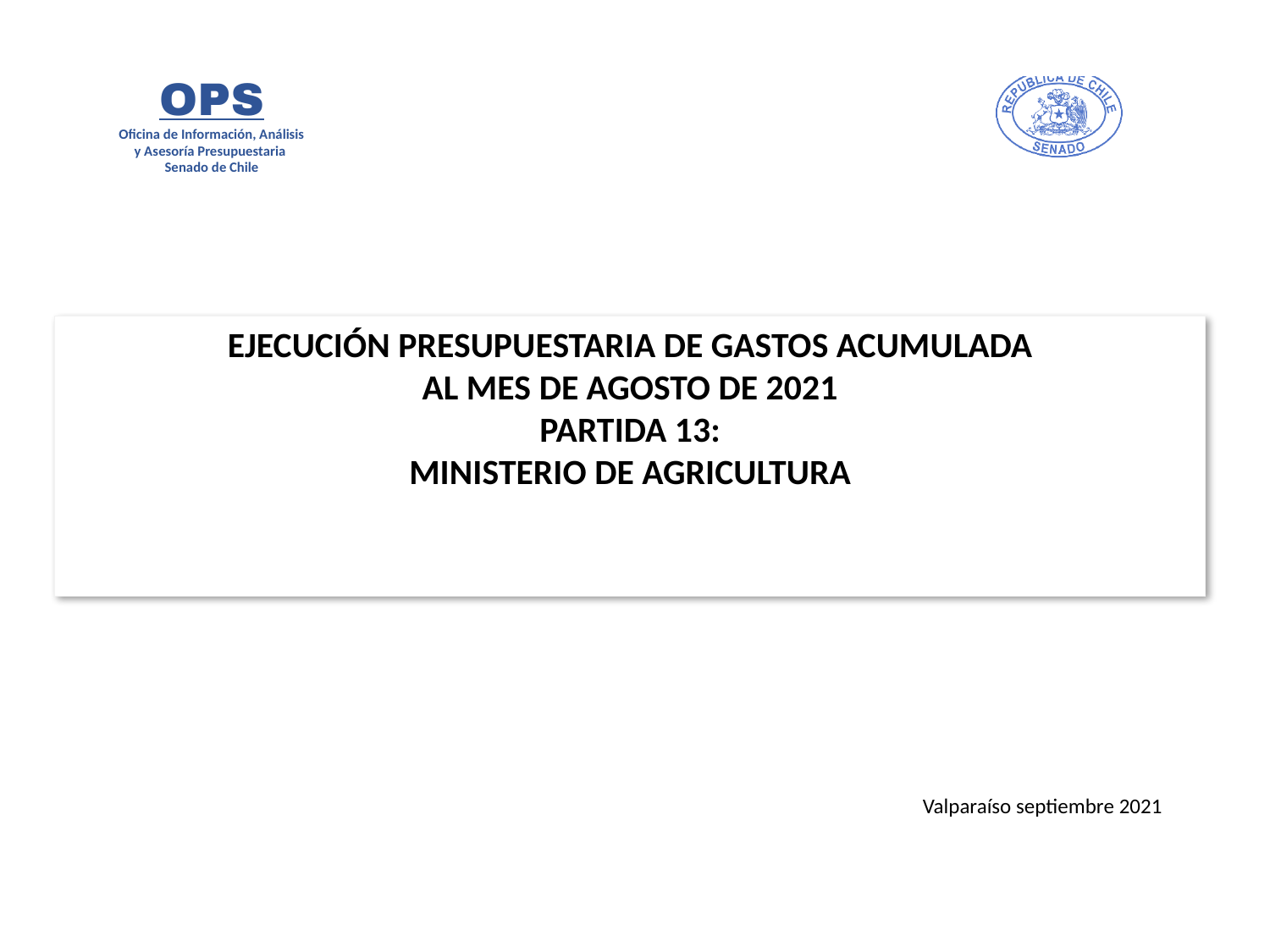

# EJECUCIÓN PRESUPUESTARIA DE GASTOS ACUMULADA AL MES DE AGOSTO DE 2021 PARTIDA 13: MINISTERIO DE AGRICULTURA
Valparaíso septiembre 2021